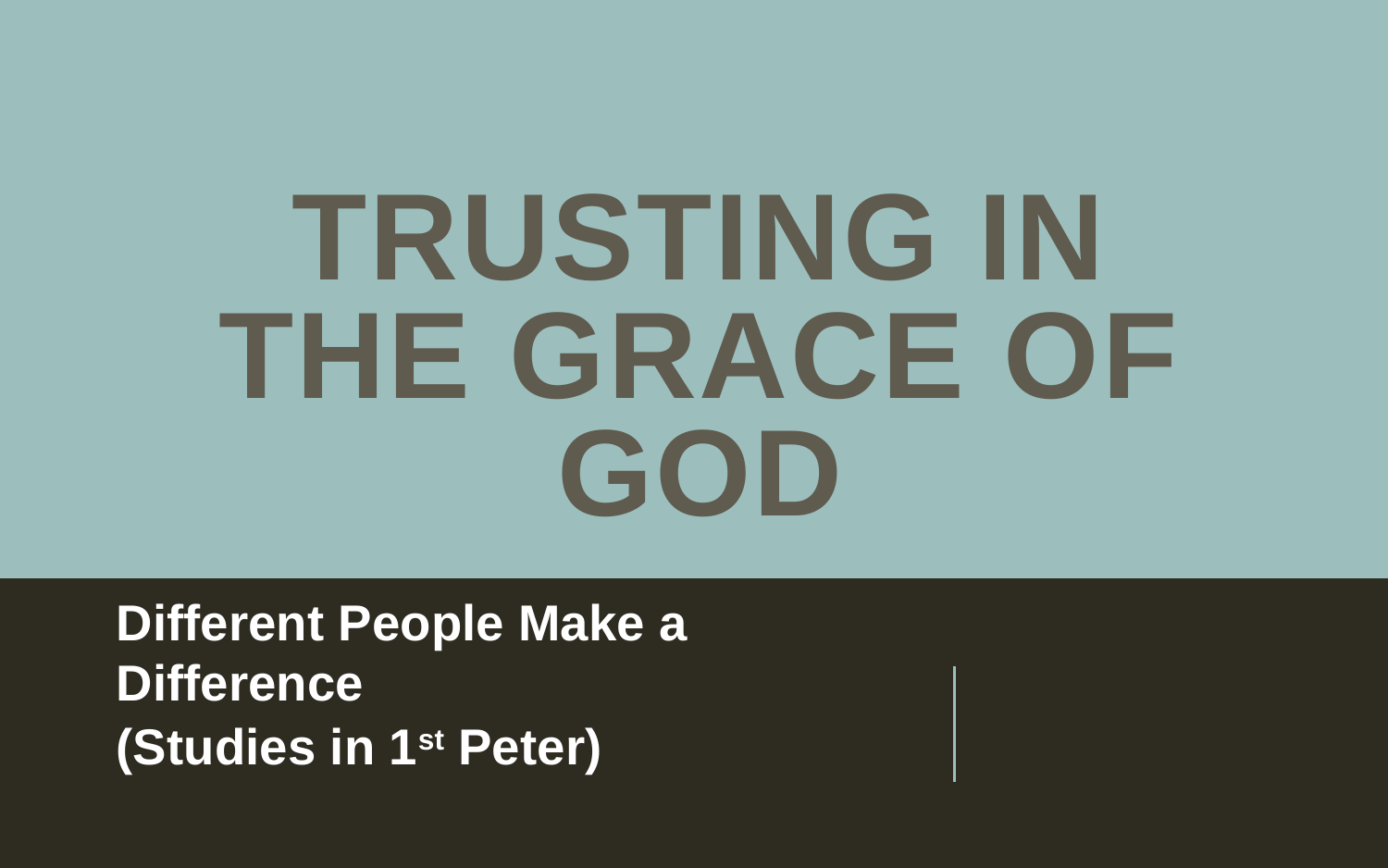

# Trusting in the Grace of God
Different People Make a Difference
(Studies in 1st Peter)